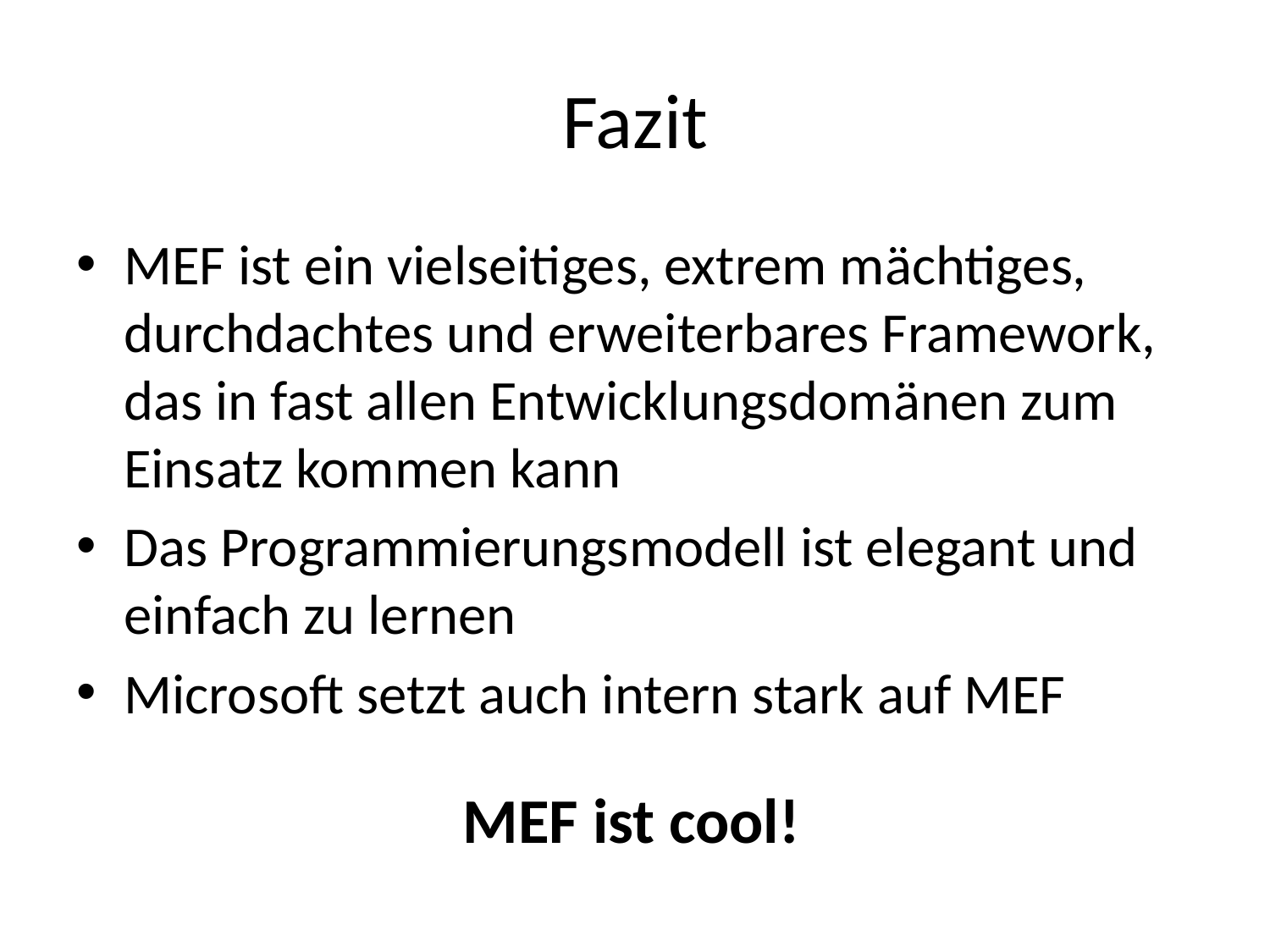

# Fazit
MEF ist ein vielseitiges, extrem mächtiges, durchdachtes und erweiterbares Framework, das in fast allen Entwicklungsdomänen zum Einsatz kommen kann
Das Programmierungsmodell ist elegant und einfach zu lernen
Microsoft setzt auch intern stark auf MEF
MEF ist cool!